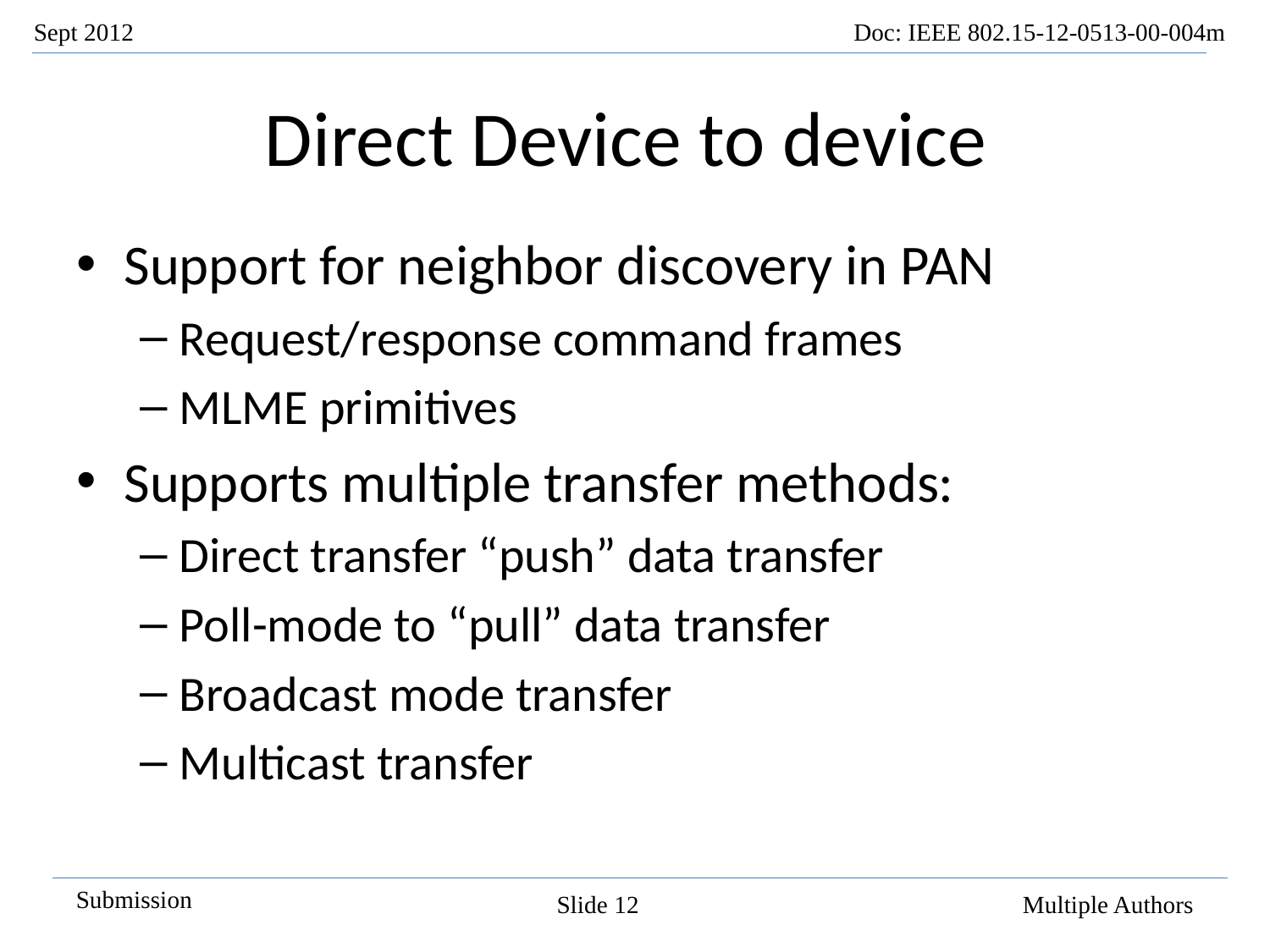

# Direct Device to device
Support for neighbor discovery in PAN
Request/response command frames
MLME primitives
Supports multiple transfer methods:
Direct transfer “push” data transfer
Poll-mode to “pull” data transfer
Broadcast mode transfer
Multicast transfer
Slide 12
Multiple Authors